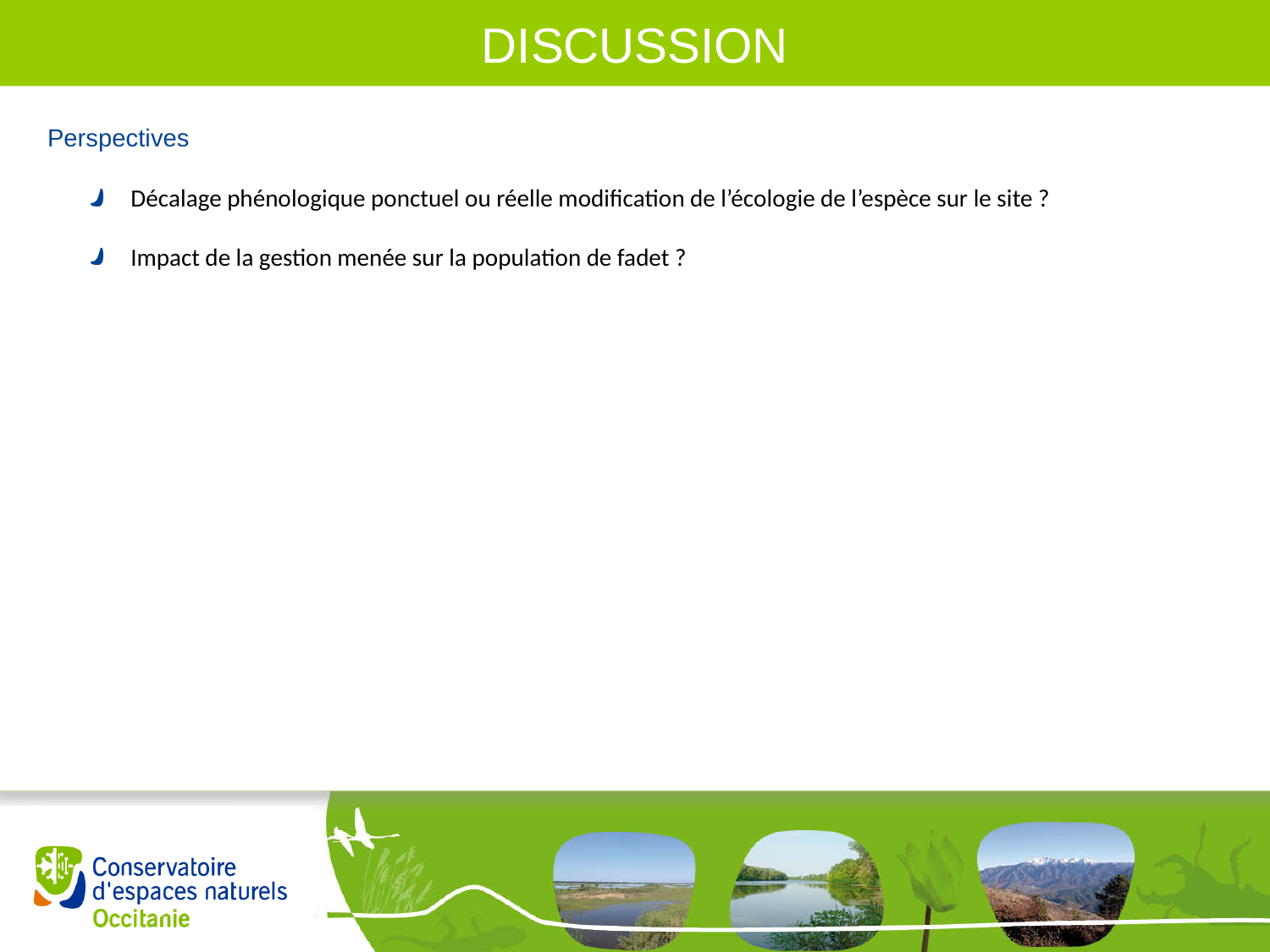

DISCUSSION
Perspectives
Décalage phénologique ponctuel ou réelle modification de l’écologie de l’espèce sur le site ?

Impact de la gestion menée sur la population de fadet ?